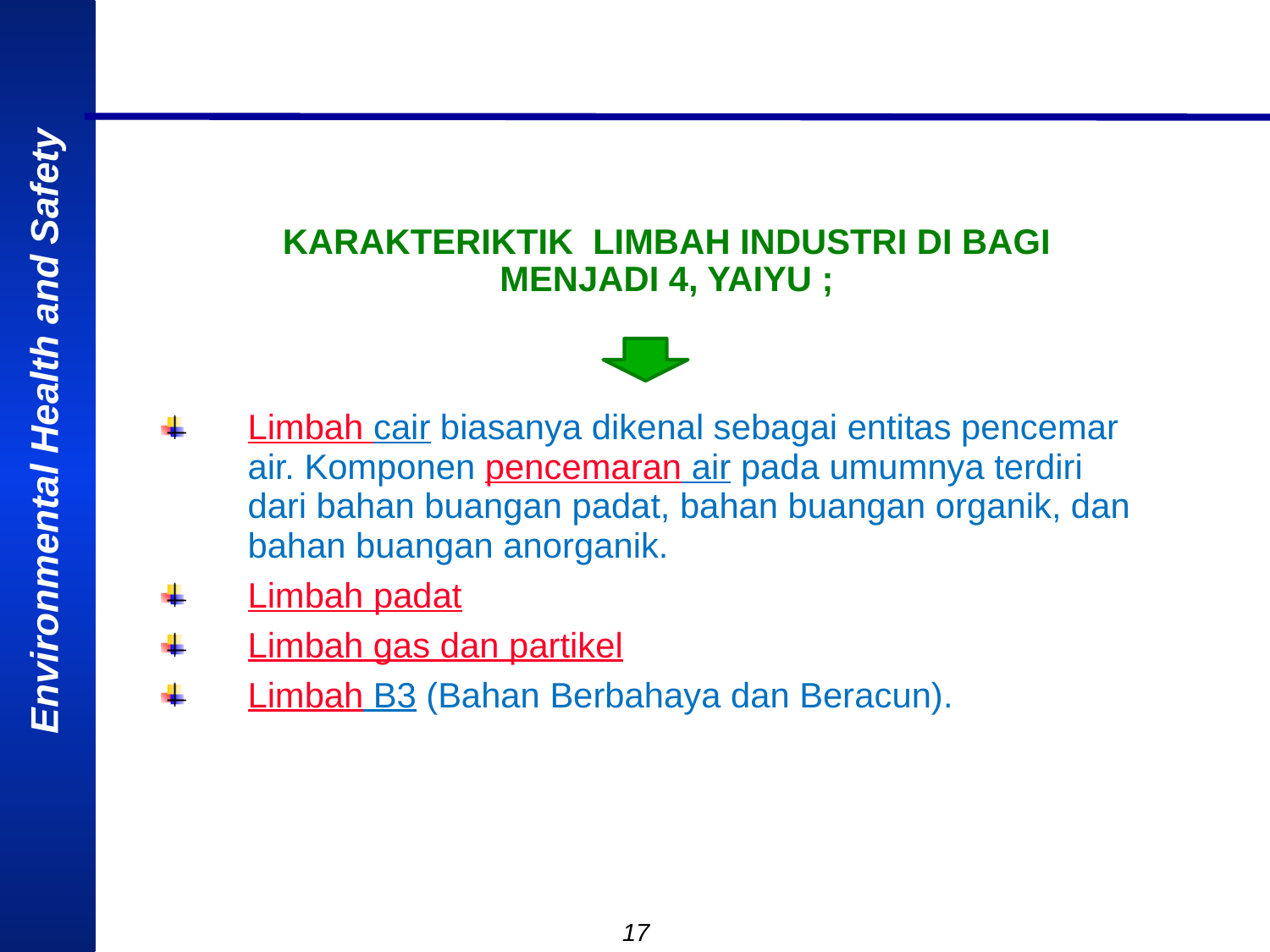

# KARAKTERIKTIK  LIMBAH INDUSTRI DI BAGI MENJADI 4, YAIYU ;

Limbah cair biasanya dikenal sebagai entitas pencemar air. Komponen pencemaran air pada umumnya terdiri dari bahan buangan padat, bahan buangan organik, dan bahan buangan anorganik.
Limbah padat
Limbah gas dan partikel
Limbah B3 (Bahan Berbahaya dan Beracun).